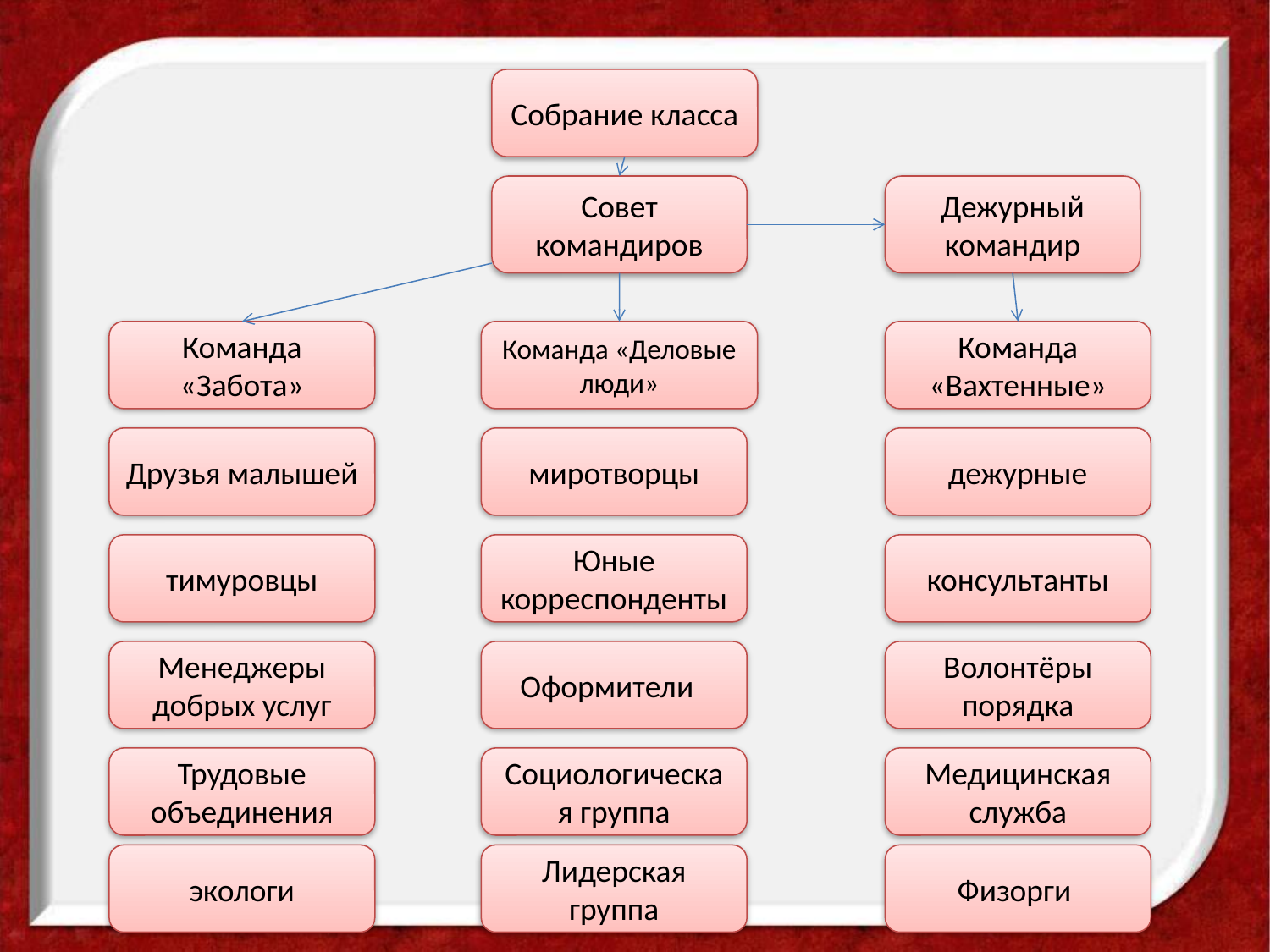

Собрание класса
Совет командиров
Дежурный командир
Команда «Забота»
Команда «Деловые люди»
Команда «Вахтенные»
Друзья малышей
миротворцы
дежурные
тимуровцы
Юные корреспонденты
консультанты
Менеджеры добрых услуг
Оформители
Волонтёры порядка
Трудовые объединения
Социологическая группа
Медицинская служба
экологи
Лидерская группа
Физорги